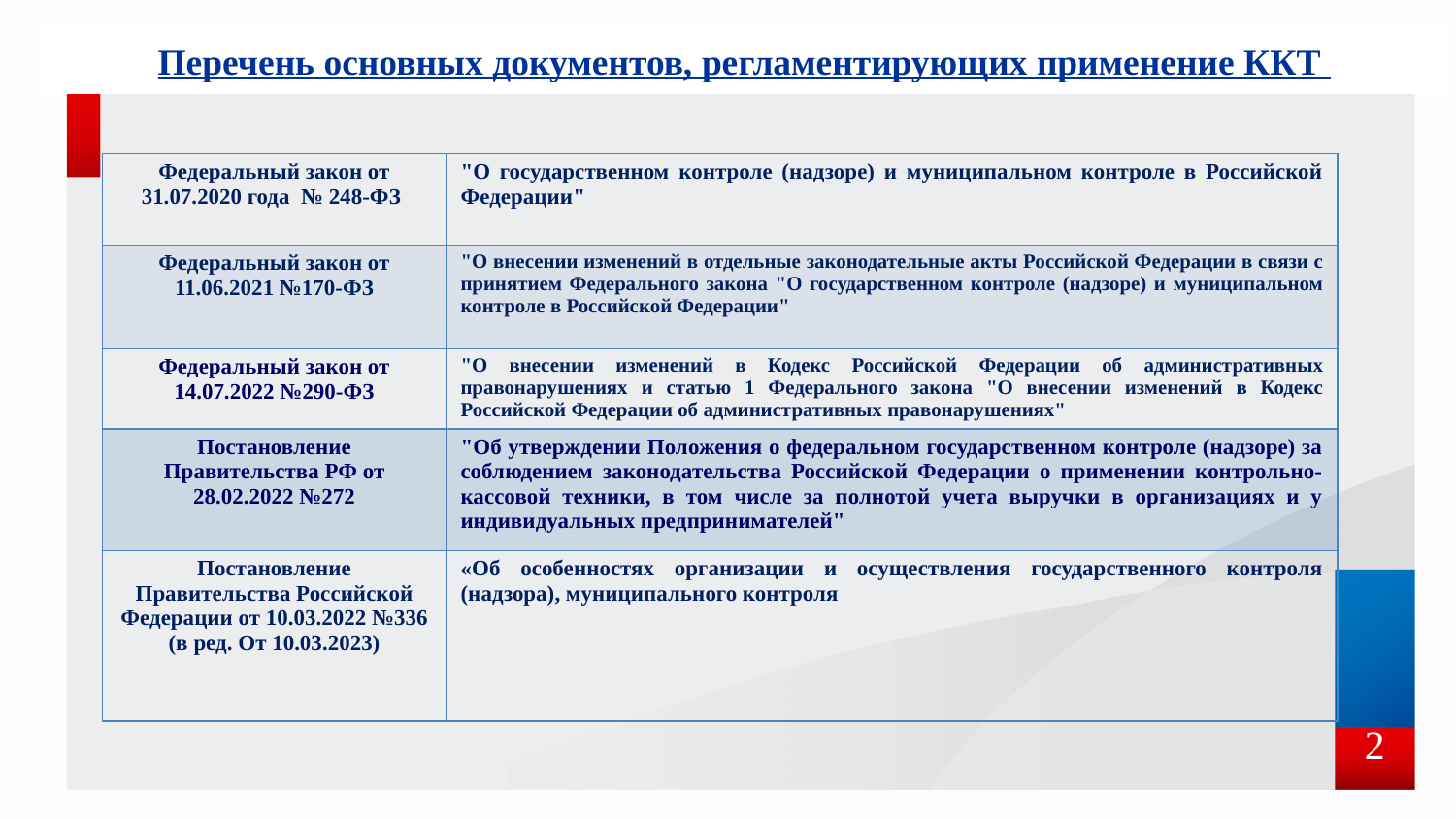

# Перечень основных документов, регламентирующих применение ККТ
| Федеральный закон от 31.07.2020 года № 248-ФЗ | "О государственном контроле (надзоре) и муниципальном контроле в Российской Федерации" |
| --- | --- |
| Федеральный закон от 11.06.2021 №170-ФЗ | "О внесении изменений в отдельные законодательные акты Российской Федерации в связи с принятием Федерального закона "О государственном контроле (надзоре) и муниципальном контроле в Российской Федерации" |
| Федеральный закон от 14.07.2022 №290-ФЗ | "О внесении изменений в Кодекс Российской Федерации об административных правонарушениях и статью 1 Федерального закона "О внесении изменений в Кодекс Российской Федерации об административных правонарушениях" |
| Постановление Правительства РФ от 28.02.2022 №272 | "Об утверждении Положения о федеральном государственном контроле (надзоре) за соблюдением законодательства Российской Федерации о применении контрольно-кассовой техники, в том числе за полнотой учета выручки в организациях и у индивидуальных предпринимателей" |
| Постановление Правительства Российской Федерации от 10.03.2022 №336 (в ред. От 10.03.2023) | «Об особенностях организации и осуществления государственного контроля (надзора), муниципального контроля |
2